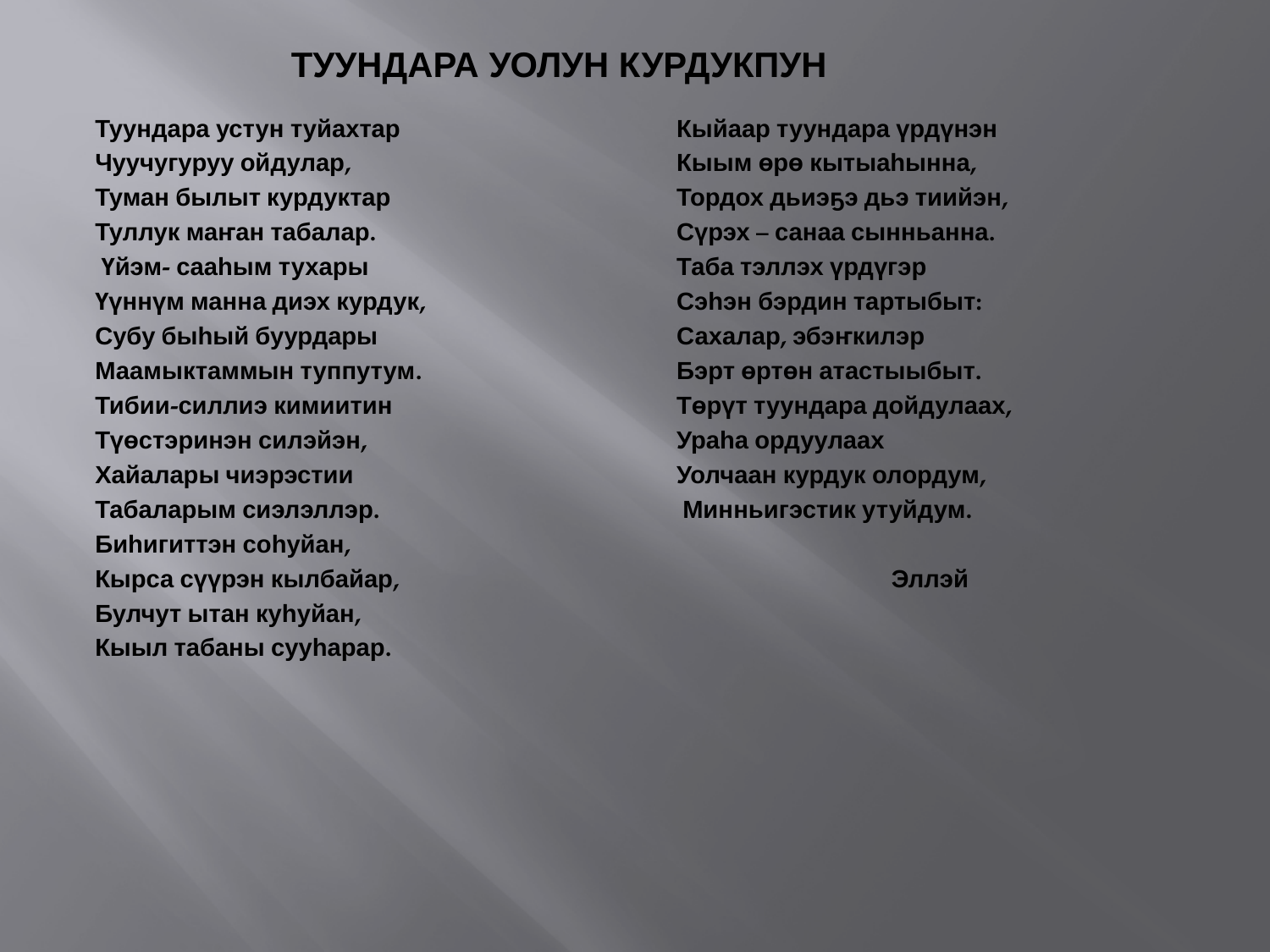

# ТУУНДАРА УОЛУН КУРДУКПУН
Туундара устун туйахтар
Чуучугуруу ойдулар,
Туман былыт курдуктар
Туллук маҥан табалар.
 Үйэм- сааһым тухары
Үүннүм манна диэх курдук,
Субу быһый буурдары
Маамыктаммын туппутум.
Тибии-силлиэ кимиитин
Түөстэринэн силэйэн,
Хайалары чиэрэстии
Табаларым сиэлэллэр.
Биһигиттэн соһуйан,
Кырса сүүрэн кылбайар,
Булчут ытан куһуйан,
Кыыл табаны сууһарар.

Кыйаар туундара үрдүнэн
Кыым өрө кытыаһынна,
Тордох дьиэҕэ дьэ тиийэн,
Сүрэх – санаа сынньанна.
Таба тэллэх үрдүгэр
Сэһэн бэрдин тартыбыт:
Сахалар, эбэҥкилэр
Бэрт өртөн атастыыбыт.
Төрүт туундара дойдулаах,
Ураһа ордуулаах
Уолчаан курдук олордум,
 Минньигэстик утуйдум.

                                   Эллэй